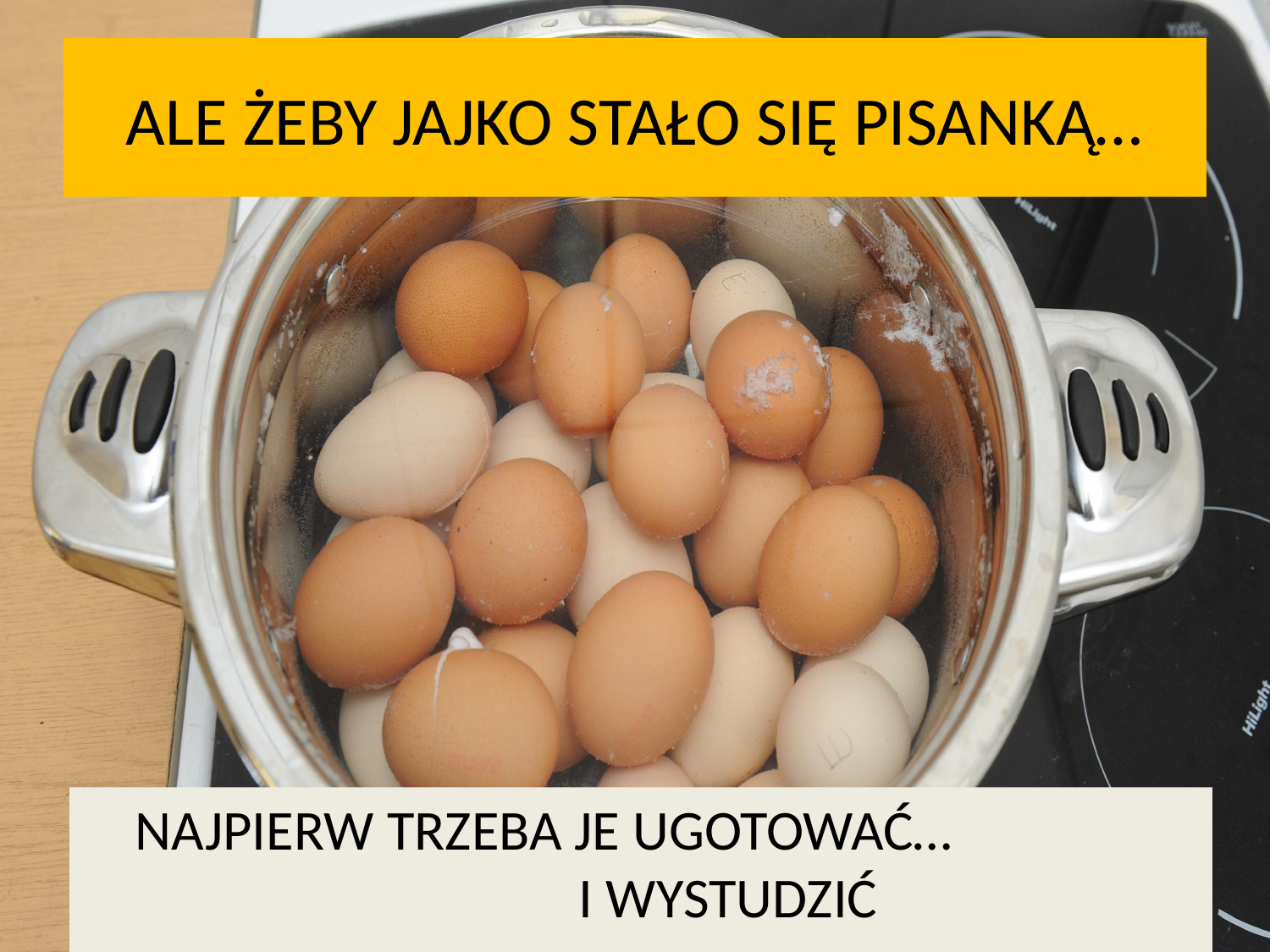

# ALE ŻEBY JAJKO STAŁO SIĘ PISANKĄ…
	NAJPIERW TRZEBA JE UGOTOWAĆ…                                I WYSTUDZIĆ